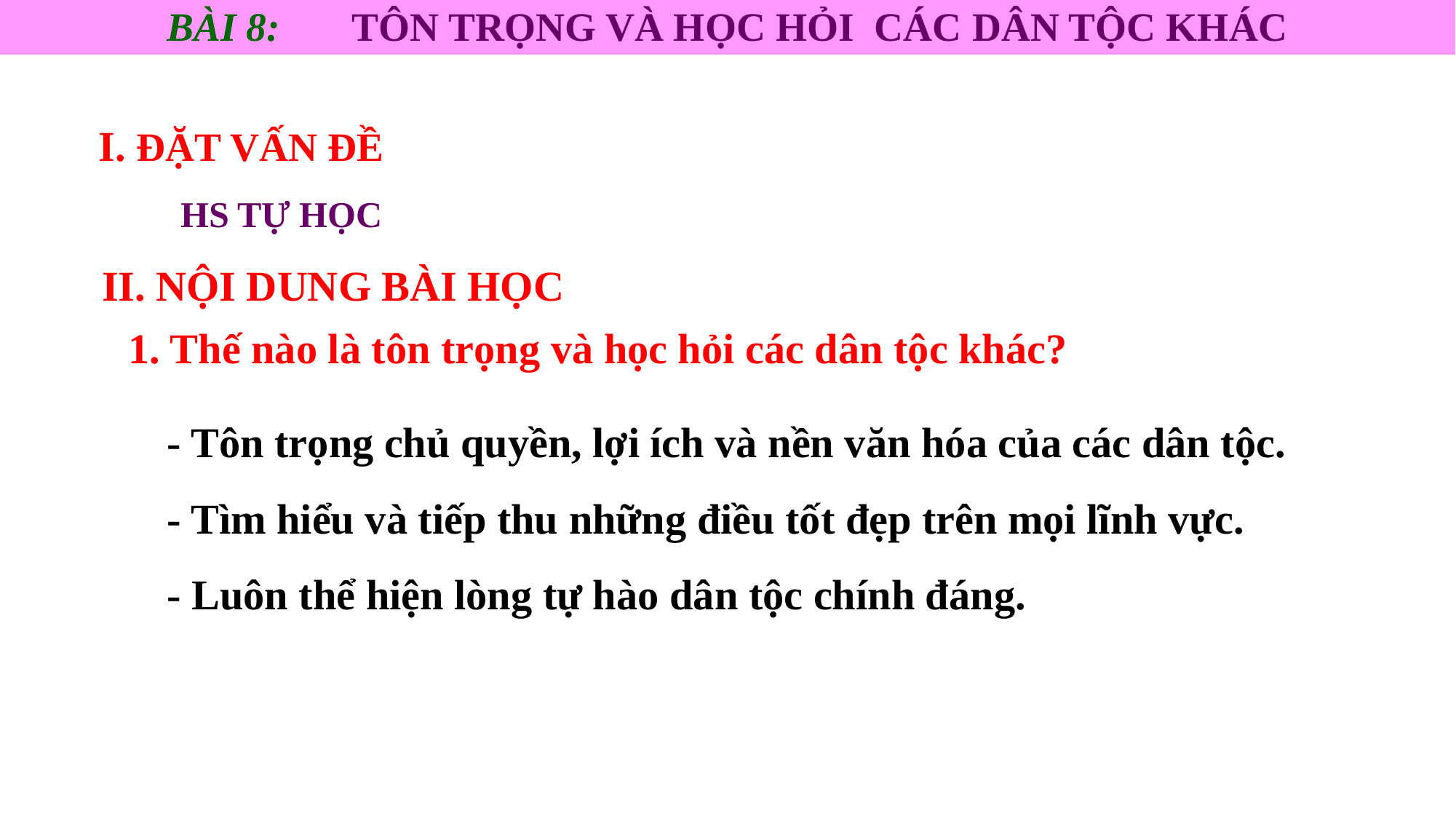

BÀI 8:       TÔN TRỌNG VÀ HỌC HỎI  CÁC DÂN TỘC KHÁC
I. ĐẶT VẤN ĐỀ
         HS TỰ HỌC
II. NỘI DUNG BÀI HỌC
1. Thế nào là tôn trọng và học hỏi các dân tộc khác?
  - Tôn trọng chủ quyền, lợi ích và nền văn hóa của các dân tộc.
  - Tìm hiểu và tiếp thu những điều tốt đẹp trên mọi lĩnh vực.
  - Luôn thể hiện lòng tự hào dân tộc chính đáng.